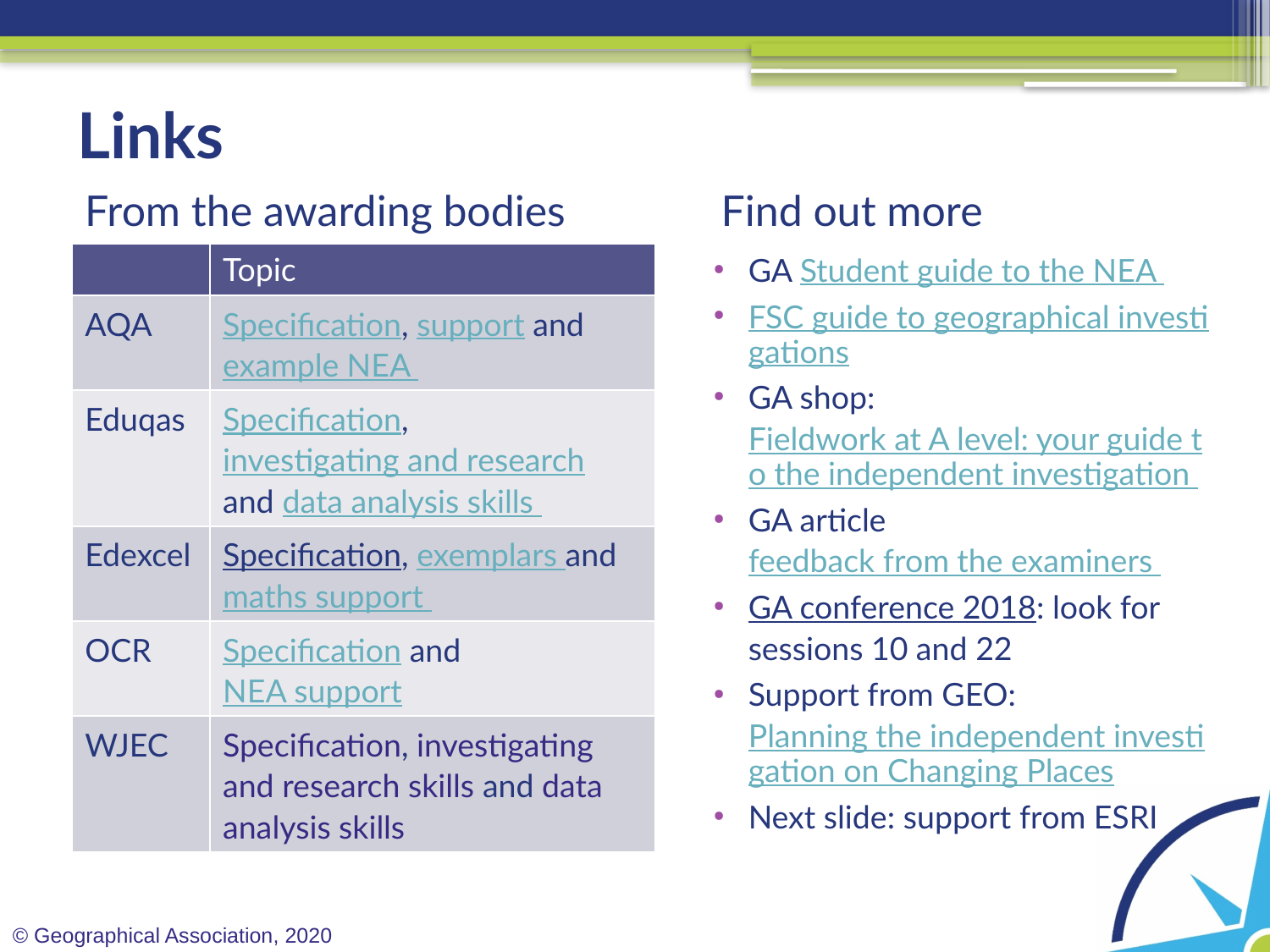

# Links
Find out more
From the awarding bodies
GA Student guide to the NEA
FSC guide to geographical investigations
GA shop: Fieldwork at A level: your guide to the independent investigation
GA article feedback from the examiners
GA conference 2018: look for sessions 10 and 22
Support from GEO: Planning the independent investigation on Changing Places
Next slide: support from ESRI
|  | Topic |
| --- | --- |
| AQA | Specification, support and example NEA |
| Eduqas | Specification, investigating and research and data analysis skills |
| Edexcel | Specification, exemplars and maths support |
| OCR | Specification and NEA support |
| WJEC | Specification, investigating and research skills and data analysis skills |